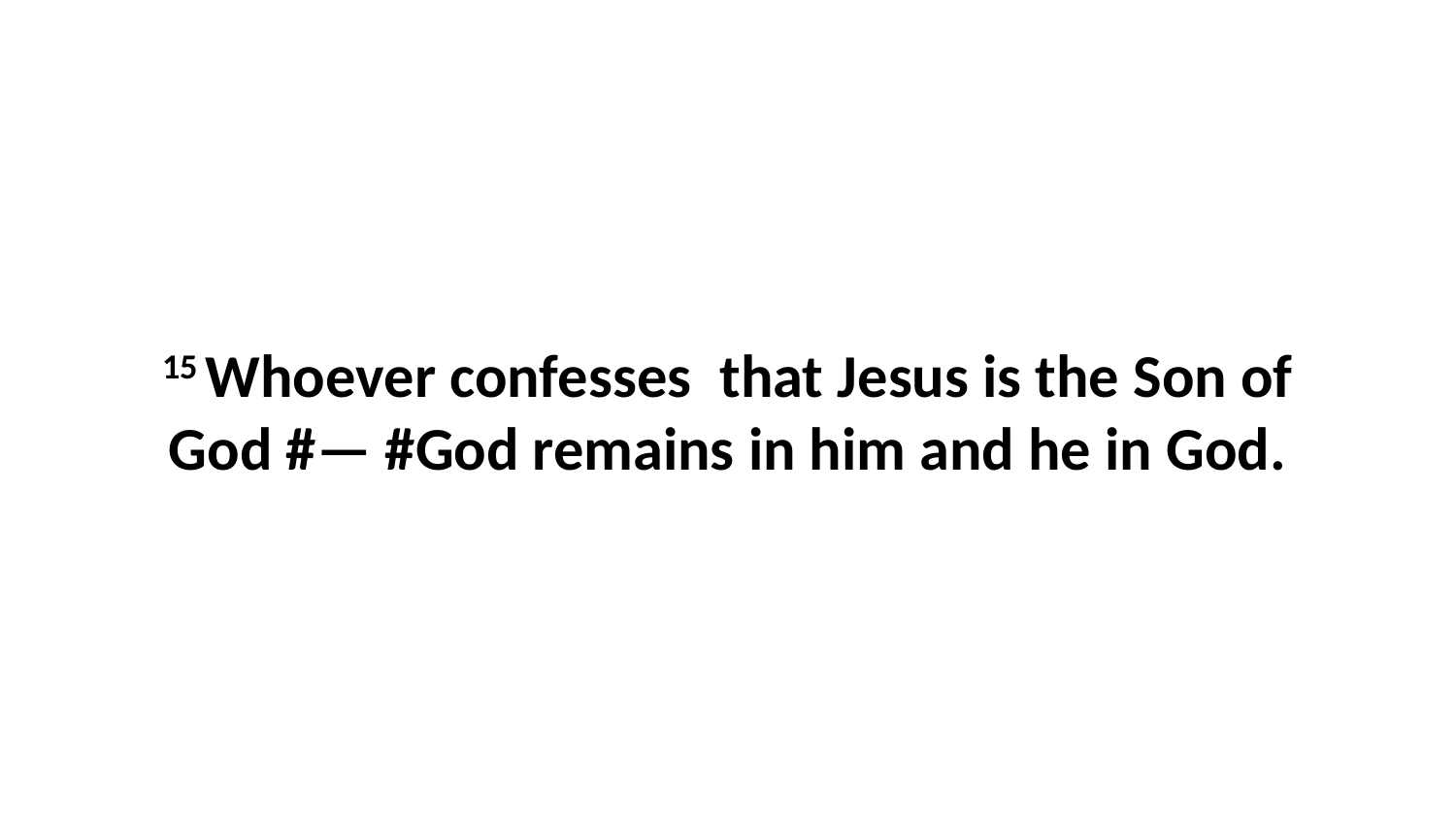

15 Whoever confesses  that Jesus is the Son of God #— #God remains in him and he in God.